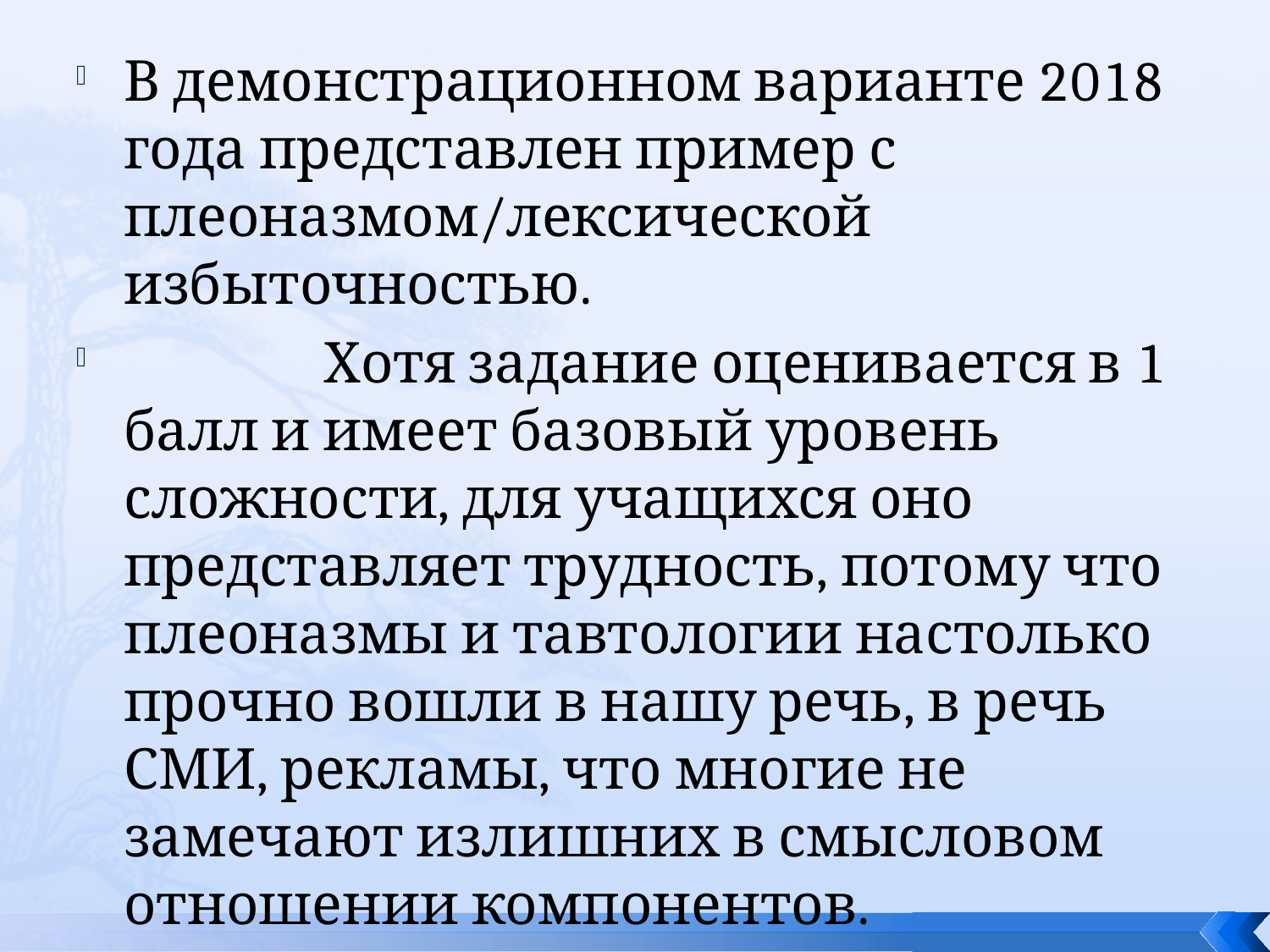

# В демонстрационном варианте 2018 года представлен пример с плеоназмом/лексической избыточностью.
                Хотя задание оценивается в 1 балл и имеет базовый уровень сложности, для учащихся оно представляет трудность, потому что плеоназмы и тавтологии настолько прочно вошли в нашу речь, в речь СМИ, рекламы, что многие не замечают излишних в смысловом отношении компонентов.